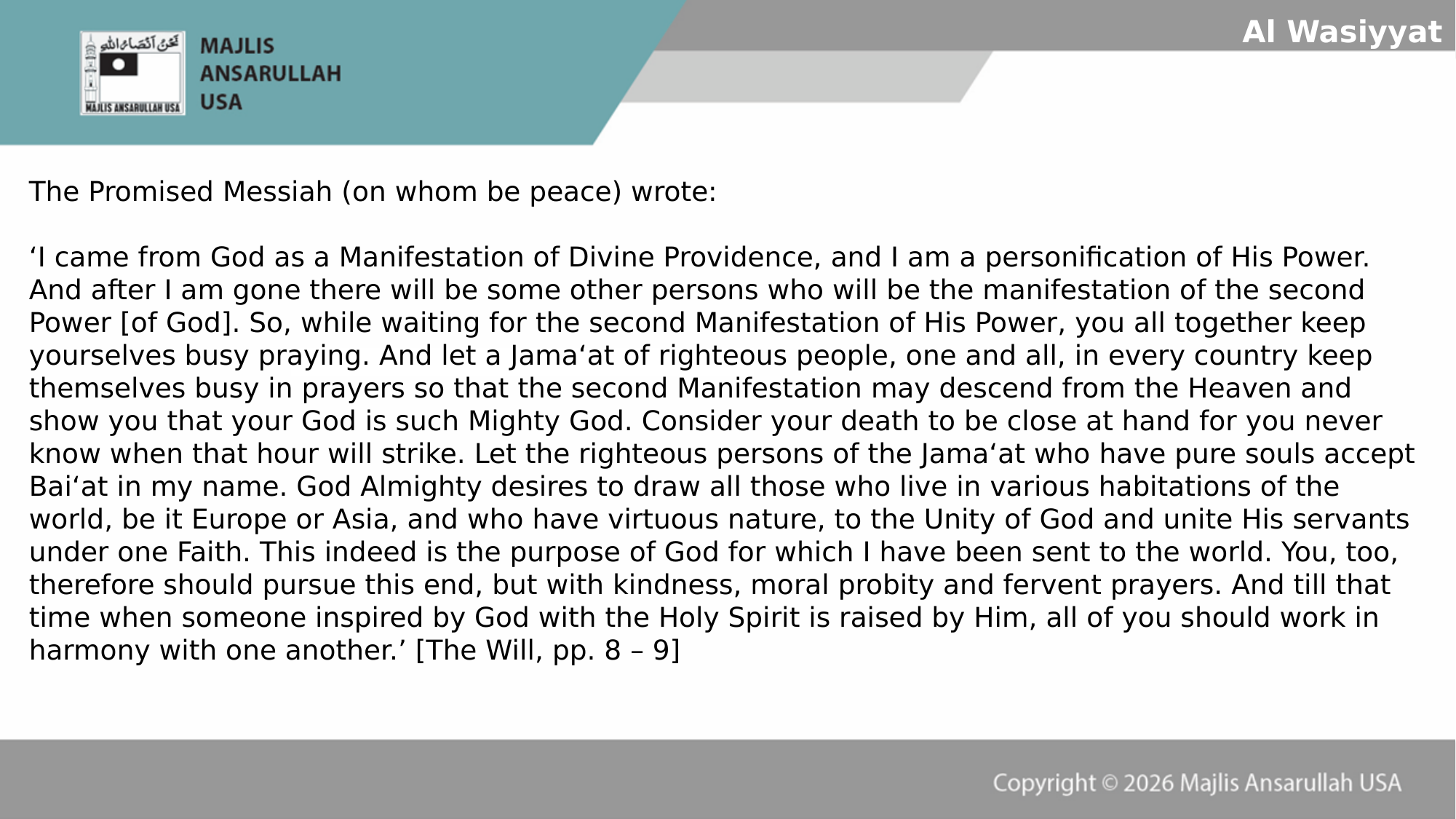

Al Wasiyyat
Al Wasiyyat
The Promised Messiah (on whom be peace) wrote:

‘I came from God as a Manifestation of Divine Providence, and I am a personification of His Power. And after I am gone there will be some other persons who will be the manifestation of the second Power [of God]. So, while waiting for the second Manifestation of His Power, you all together keep yourselves busy praying. And let a Jama‘at of righteous people, one and all, in every country keep themselves busy in prayers so that the second Manifestation may descend from the Heaven and show you that your God is such Mighty God. Consider your death to be close at hand for you never know when that hour will strike. Let the righteous persons of the Jama‘at who have pure souls accept Bai‘at in my name. God Almighty desires to draw all those who live in various habitations of the world, be it Europe or Asia, and who have virtuous nature, to the Unity of God and unite His servants under one Faith. This indeed is the purpose of God for which I have been sent to the world. You, too, therefore should pursue this end, but with kindness, moral probity and fervent prayers. And till that time when someone inspired by God with the Holy Spirit is raised by Him, all of you should work in harmony with one another.’ [The Will, pp. 8 – 9]